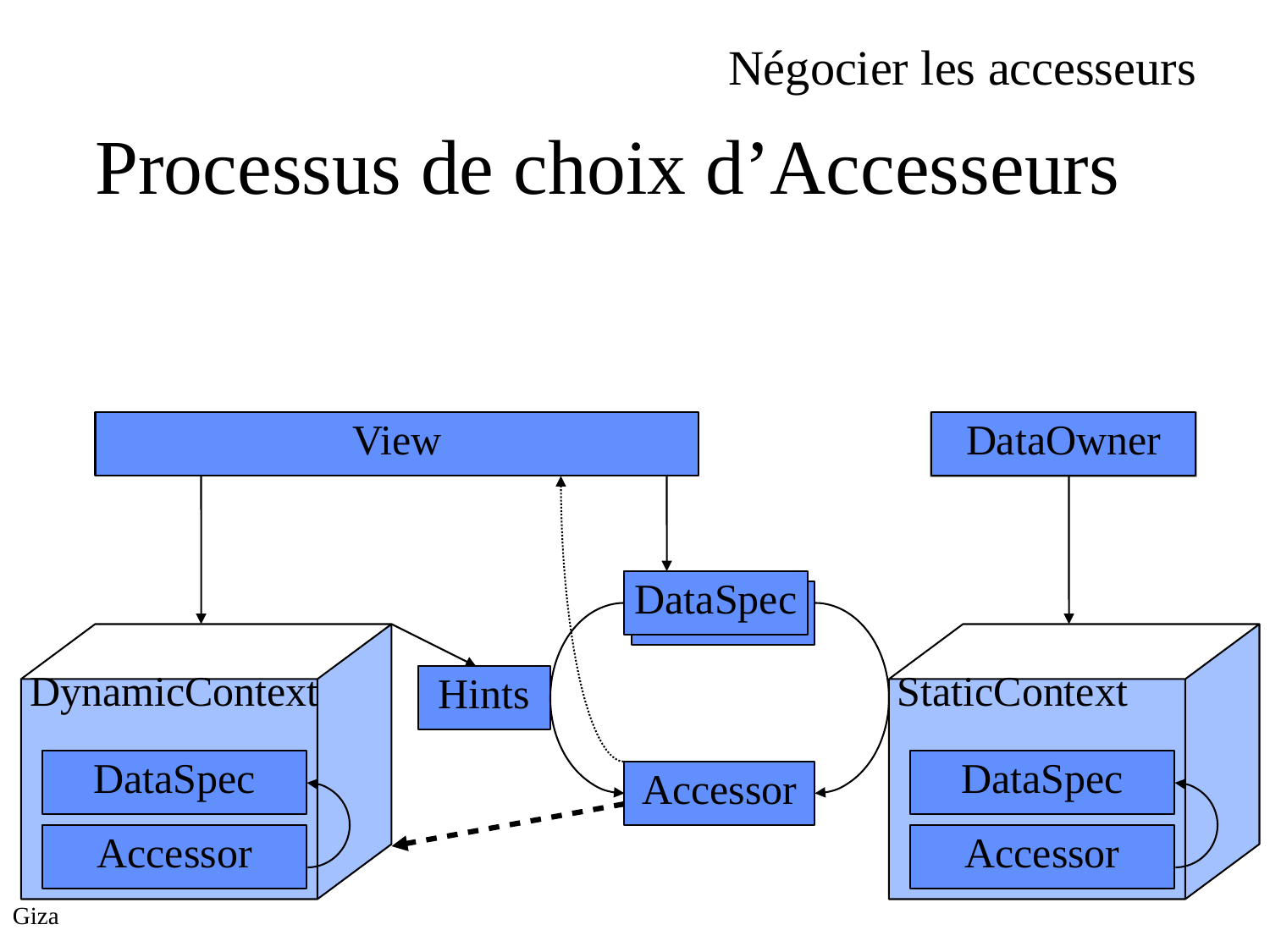

Négocier les accesseurs
Processus de choix d’Accesseurs
View
DataOwner

DataSpec

DynamicContext
DataSpec

Accessor

StaticContext
DataSpec

Accessor
Hints
Accessor